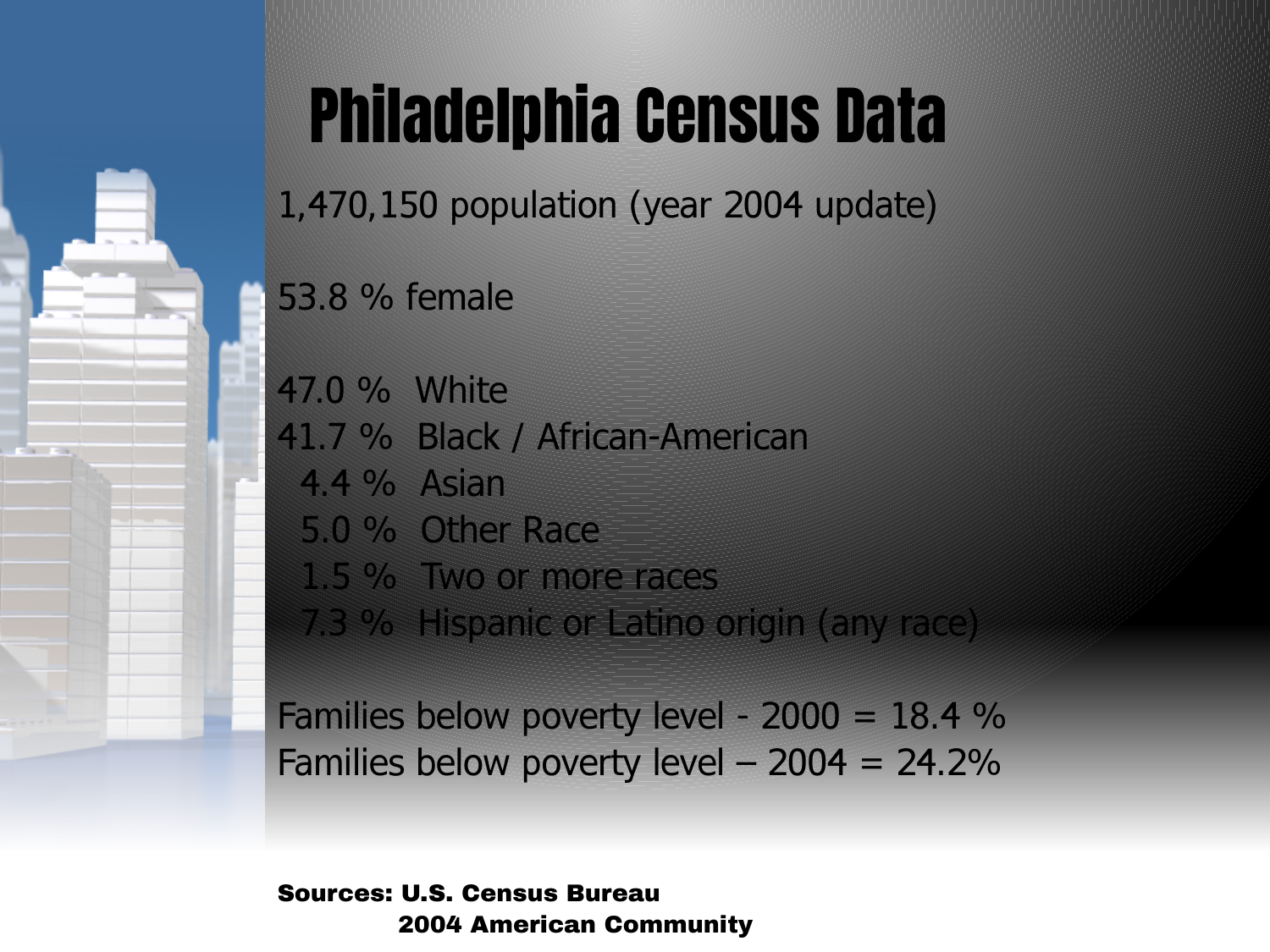

# Philadelphia Census Data
1,470,150 population (year 2004 update)

53.8 % female

47.0 %  White
41.7 %  Black / African-American
  4.4 %  Asian
  5.0 %  Other Race
  1.5 %  Two or more races
  7.3 %  Hispanic or Latino origin (any race)

Families below poverty level - 2000 = 18.4 %
Families below poverty level – 2004 = 24.2%

Sources: U.S. Census Bureau
               2004 American Community
DBHIDS - OAS
16